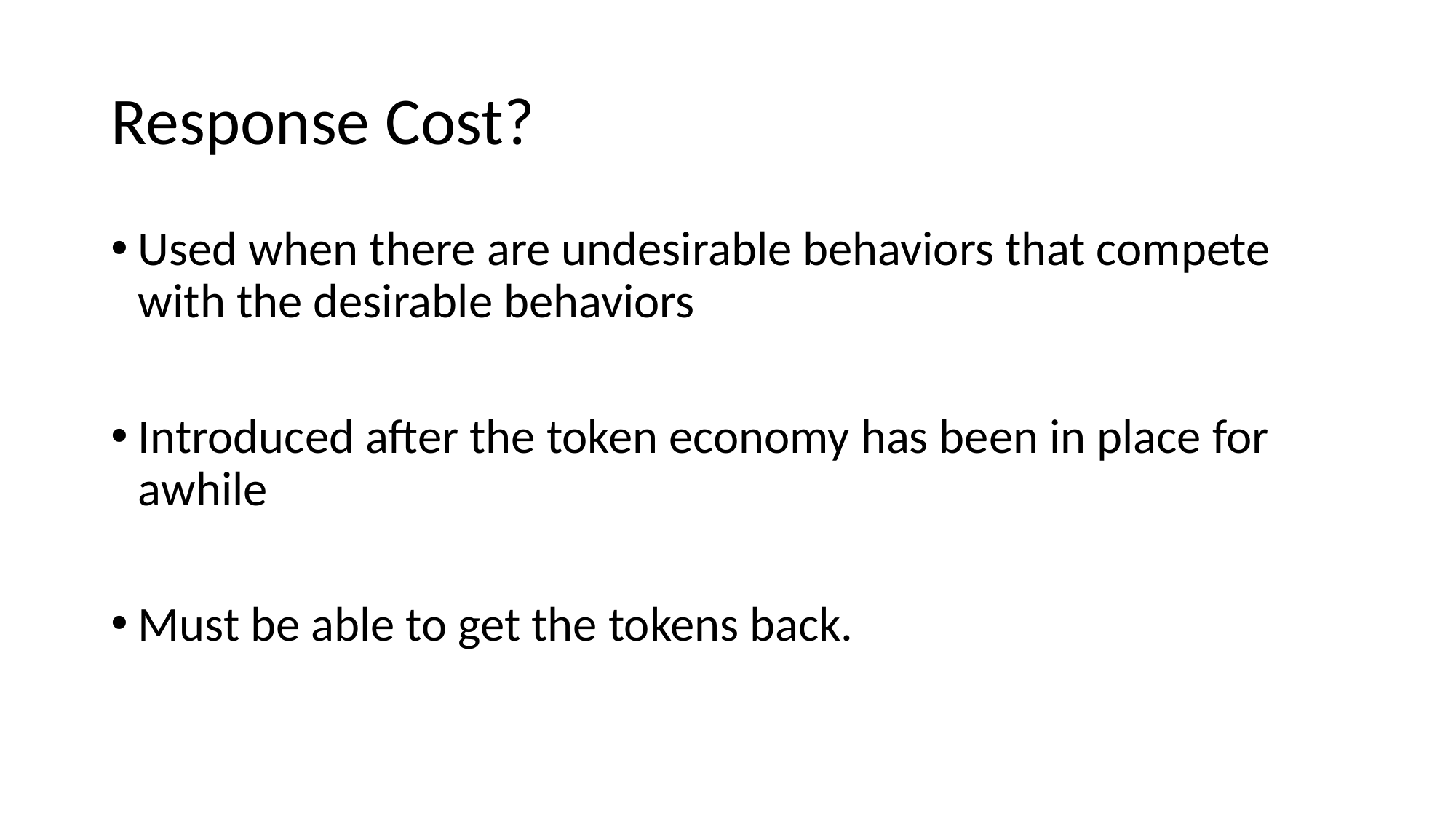

# Response Cost?
Used when there are undesirable behaviors that compete with the desirable behaviors

Introduced after the token economy has been in place for awhile

Must be able to get the tokens back.